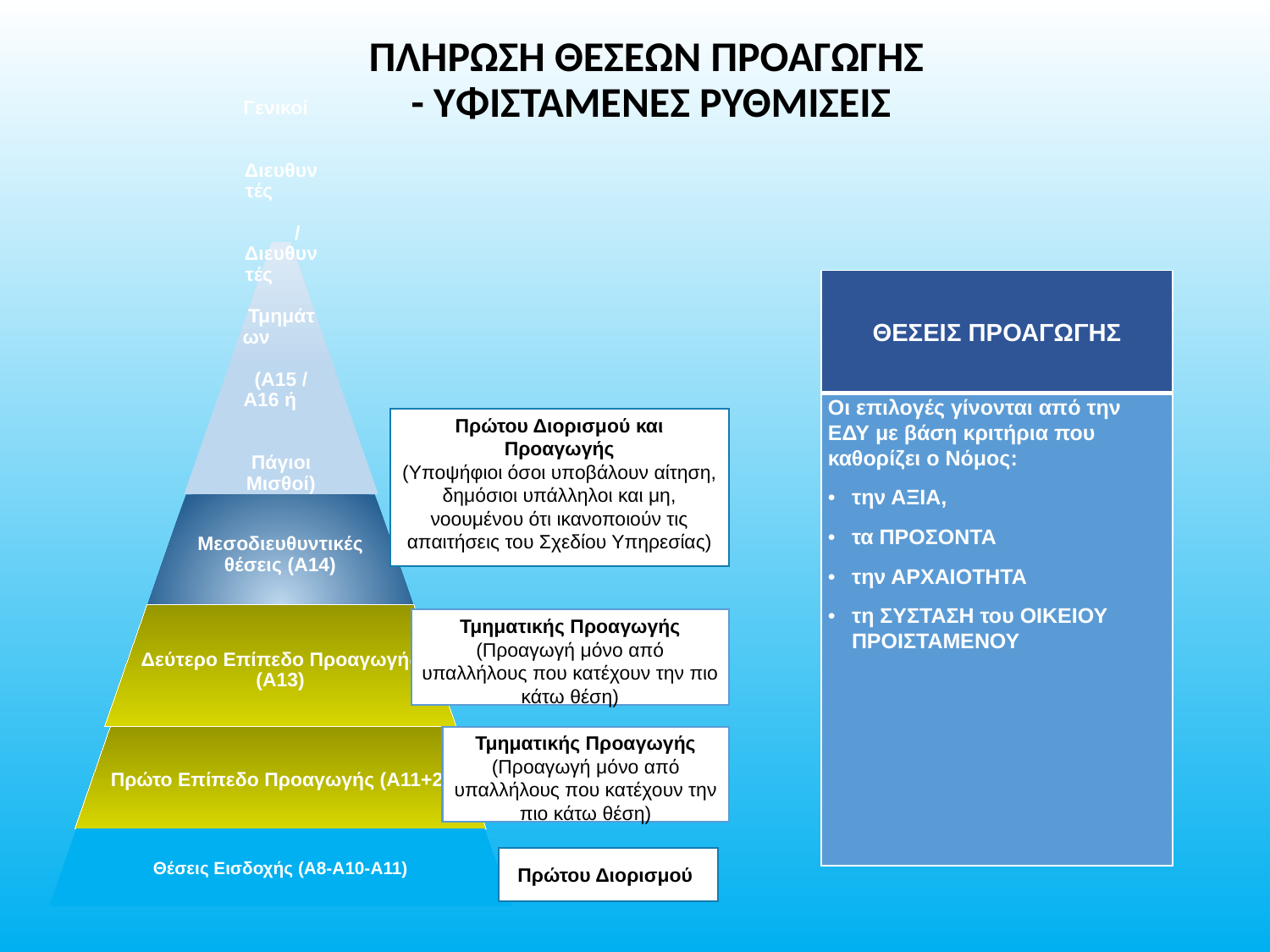

# ΠΛΗΡΩΣΗ ΘΕΣΕΩΝ ΠΡΟΑΓΩΓΗΣ - ΥΦΙΣΤΑΜΕΝΕΣ ΡΥΘΜΙΣΕΙΣ

                                                                                       Γενικοί                   Διευθυντές                             / Διευθυντές             Τμημάτων                        (Α15 / Α16 ή                            Πάγιοι Μισθοί)
Μεσοδιευθυντικές θέσεις (Α14)
Δεύτερο Επίπεδο Προαγωγής (Α13)
Πρώτο Επίπεδο Προαγωγής (Α11+2)
Θέσεις Εισδοχής (Α8-Α10-Α11)
Πρώτου Διορισμού και Προαγωγής
(Υποψήφιοι όσοι υποβάλουν αίτηση, δημόσιοι υπάλληλοι και μη, νοουμένου ότι ικανοποιούν τις απαιτήσεις του Σχεδίου Υπηρεσίας)
Τμηματικής Προαγωγής
(Προαγωγή μόνο από υπαλλήλους που κατέχουν την πιο κάτω θέση)
Τμηματικής Προαγωγής
(Προαγωγή μόνο από υπαλλήλους που κατέχουν την πιο κάτω θέση)
Πρώτου Διορισμού
| ΘΕΣΕΙΣ ΠΡΟΑΓΩΓΗΣ |
| --- |
| Οι επιλογές γίνονται από την ΕΔΥ με βάση κριτήρια που καθορίζει ο Νόμος: την ΑΞΙΑ, τα ΠΡΟΣΟΝΤΑ την ΑΡΧΑΙΟΤΗΤΑ τη ΣΥΣΤΑΣΗ του ΟΙΚΕΙΟΥ ΠΡΟΙΣΤΑΜΕΝΟΥ |